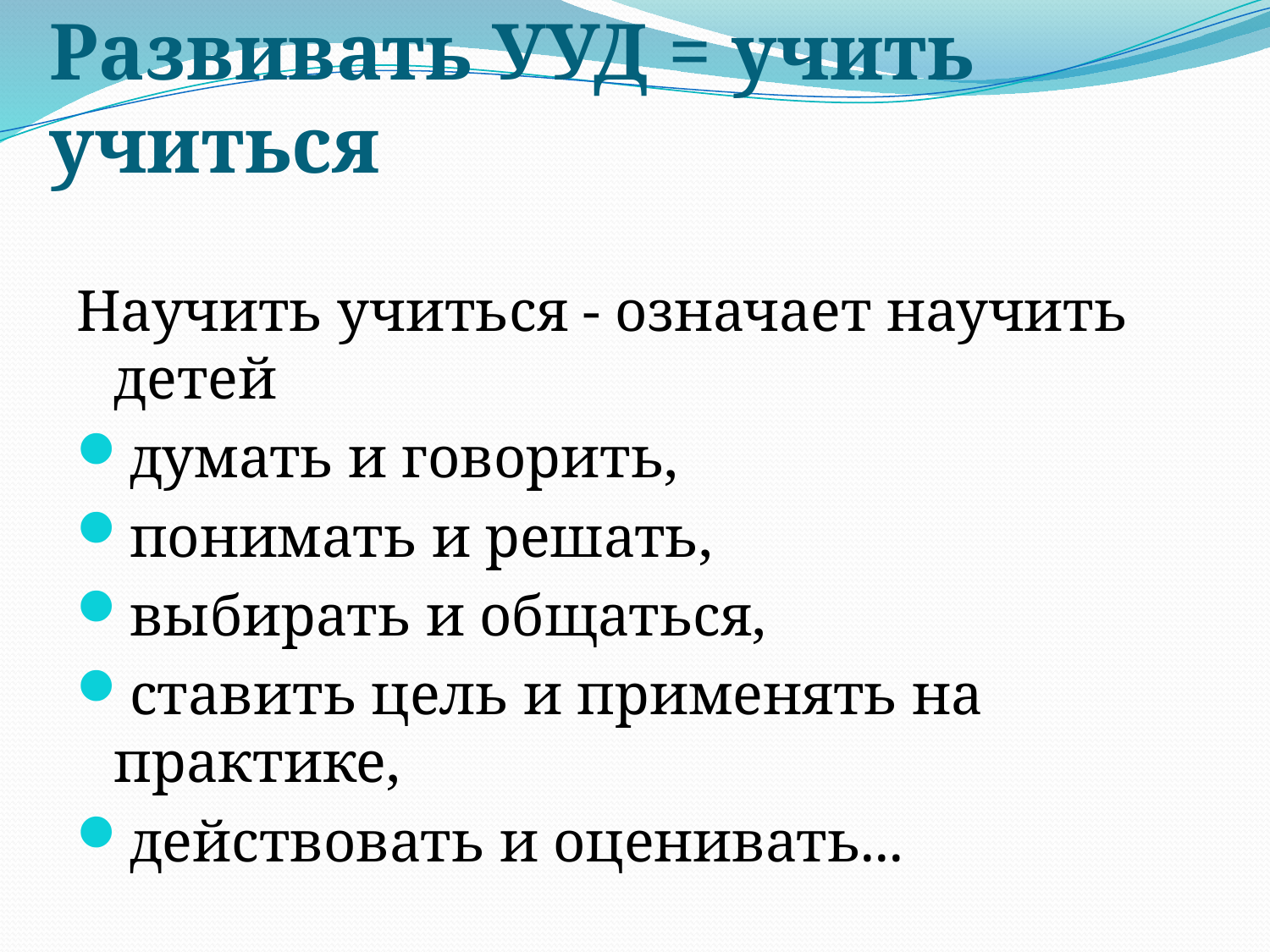

# Развивать УУД = учить учиться
Научить учиться - означает научить детей
думать и говорить,
понимать и решать,
выбирать и общаться,
ставить цель и применять на практике,
действовать и оценивать...